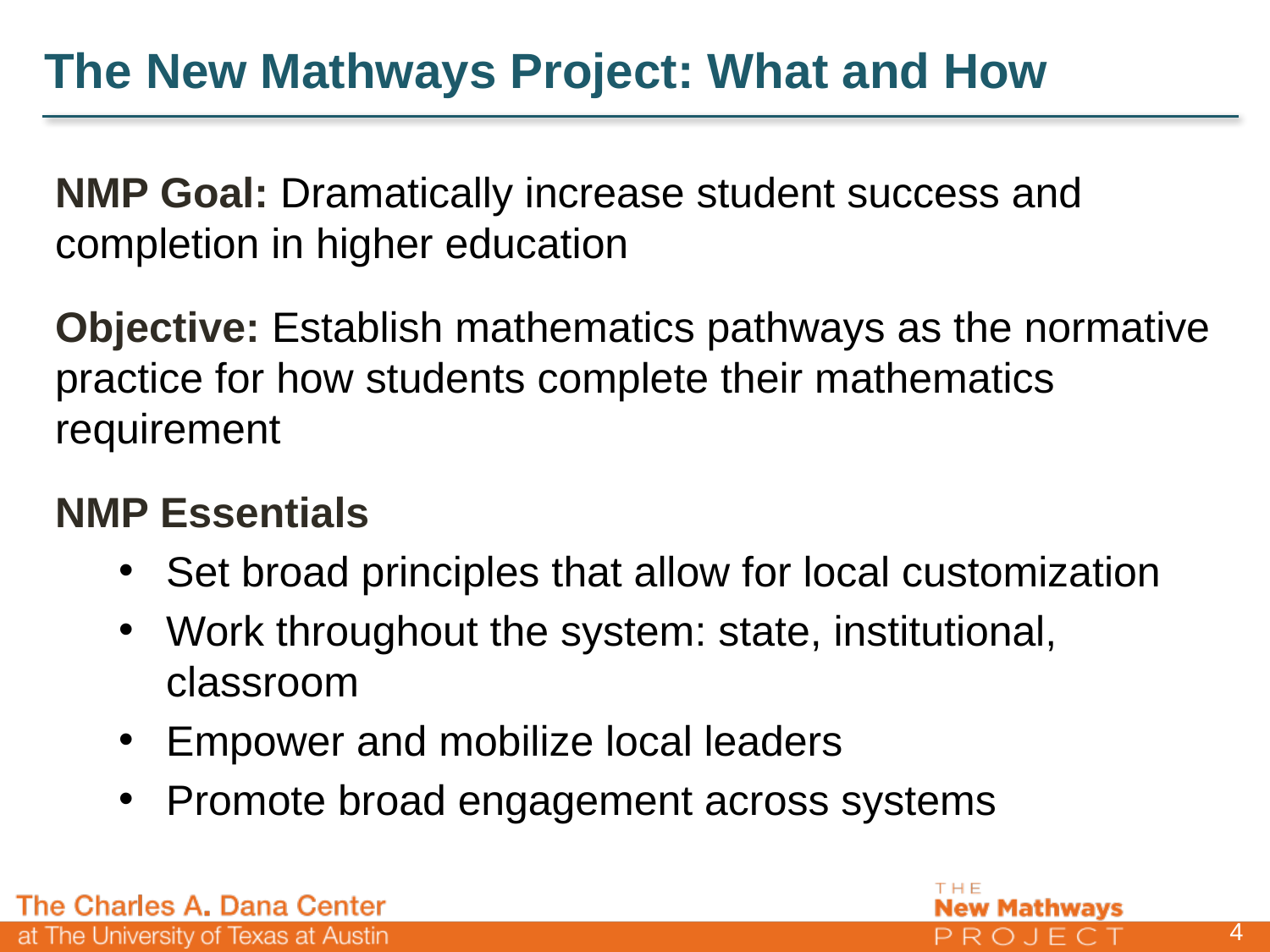

# The New Mathways Project: What and How
NMP Goal: Dramatically increase student success and completion in higher education

Objective: Establish mathematics pathways as the normative practice for how students complete their mathematics requirement

NMP Essentials
Set broad principles that allow for local customization
Work throughout the system: state, institutional, classroom
Empower and mobilize local leaders
Promote broad engagement across systems

4